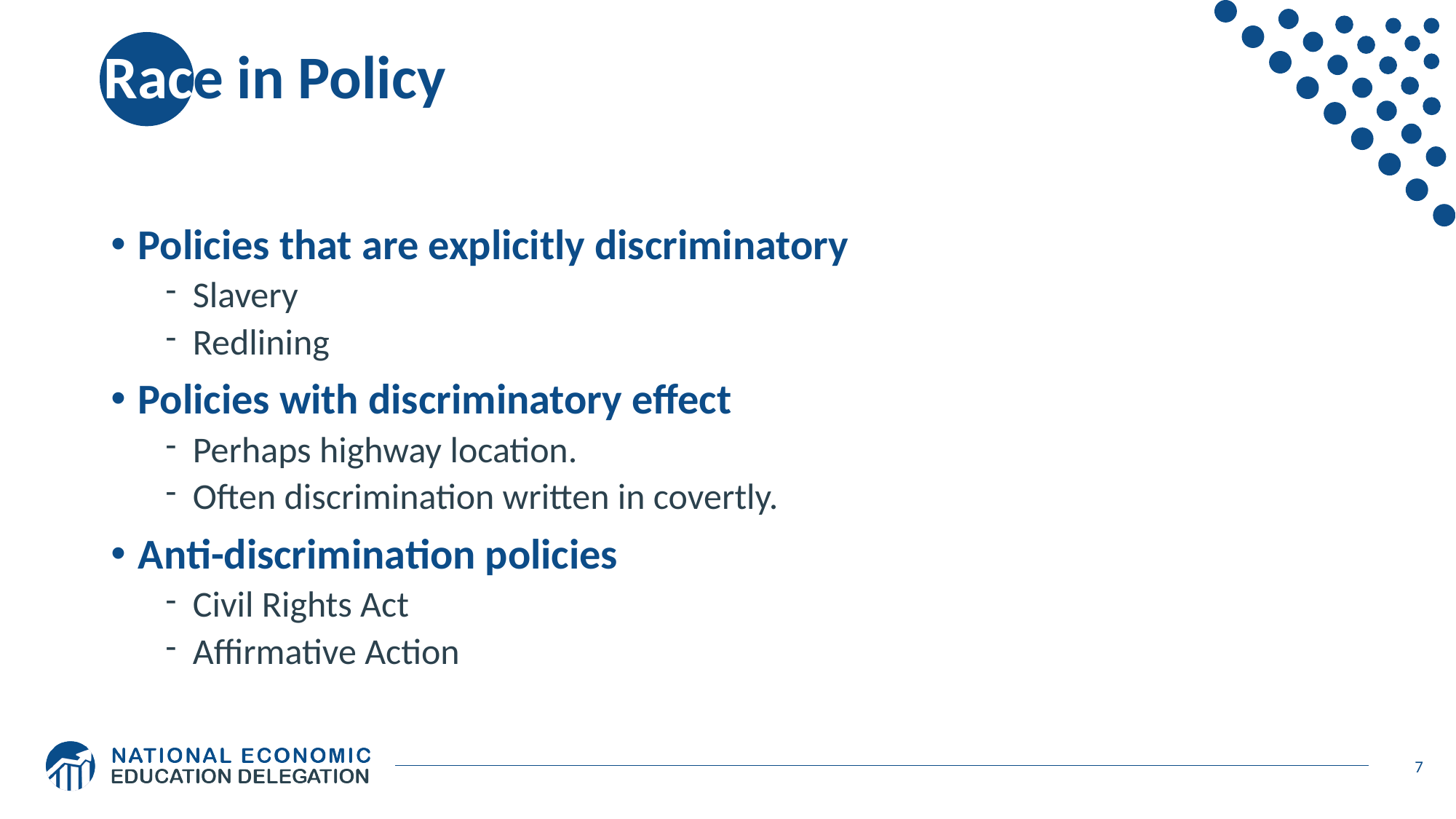

# Race in Policy
Policies that are explicitly discriminatory
Slavery
Redlining
Policies with discriminatory effect
Perhaps highway location.
Often discrimination written in covertly.
Anti-discrimination policies
Civil Rights Act
Affirmative Action
7